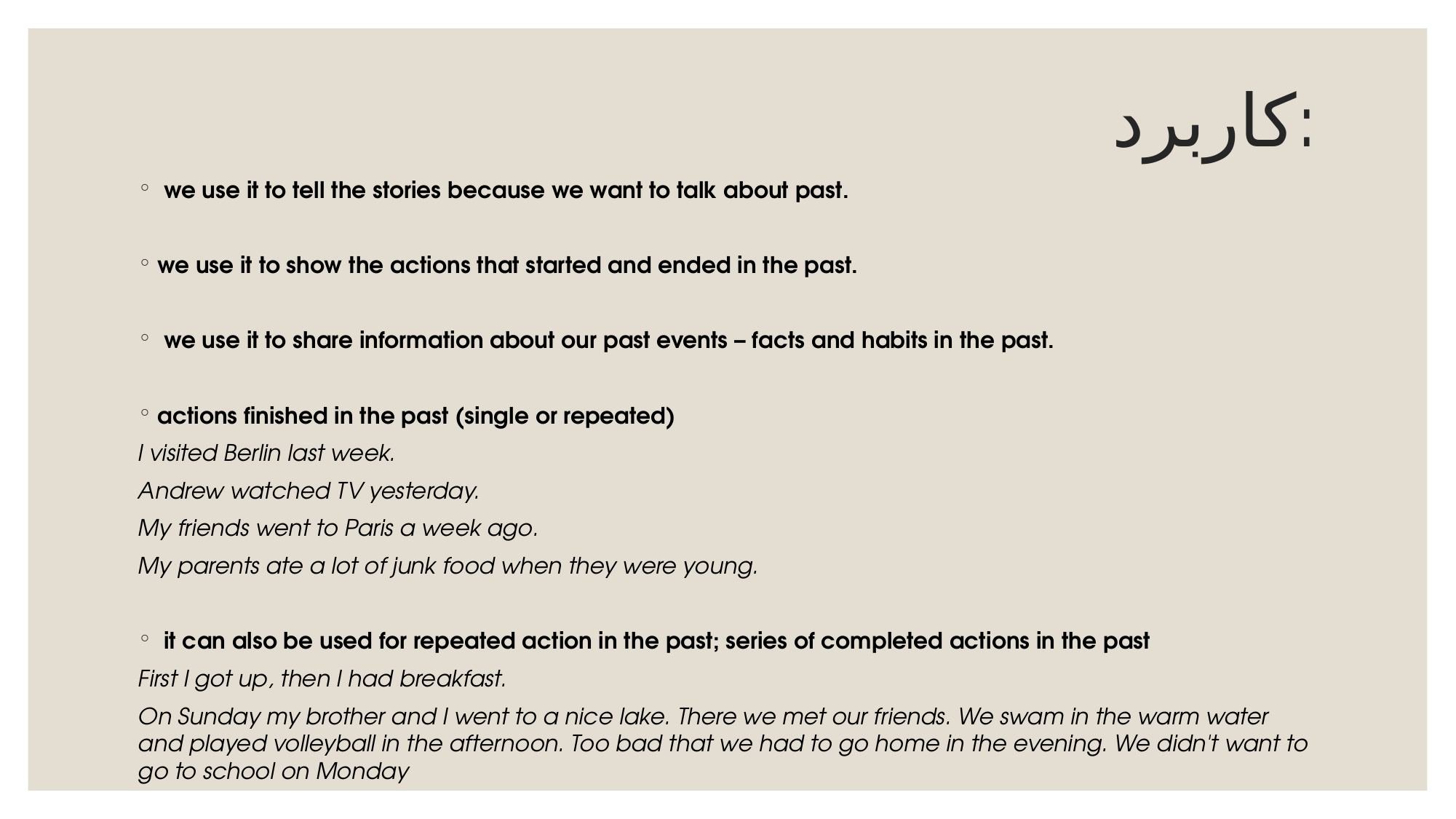

# کاربرد:
 we use it to tell the stories because we want to talk about past.

we use it to show the actions that started and ended in the past.

 we use it to share information about our past events – facts and habits in the past.

actions finished in the past (single or repeated)
I visited Berlin last week.
Andrew watched TV yesterday.
My friends went to Paris a week ago.
My parents ate a lot of junk food when they were young.

 it can also be used for repeated action in the past; series of completed actions in the past
First I got up, then I had breakfast.
On Sunday my brother and I went to a nice lake. There we met our friends. We swam in the warm water and played volleyball in the afternoon. Too bad that we had to go home in the evening. We didn't want to go to school on Monday